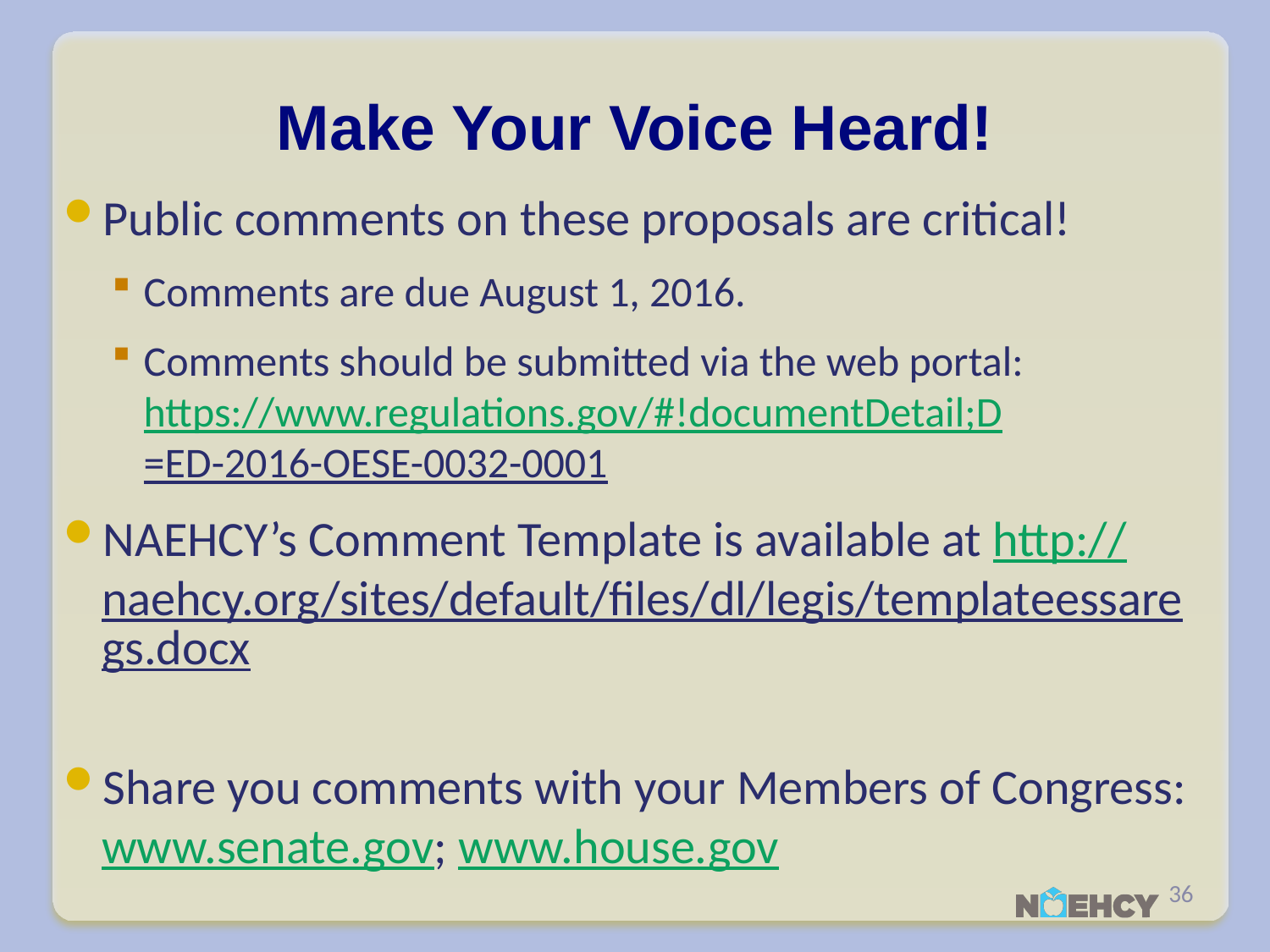

# Make Your Voice Heard!
Public comments on these proposals are critical!
Comments are due August 1, 2016.
Comments should be submitted via the web portal:https://www.regulations.gov/#!documentDetail;D=ED-2016-OESE-0032-0001
NAEHCY’s Comment Template is available at http://naehcy.org/sites/default/files/dl/legis/templateessaregs.docx
Share you comments with your Members of Congress: www.senate.gov; www.house.gov
36